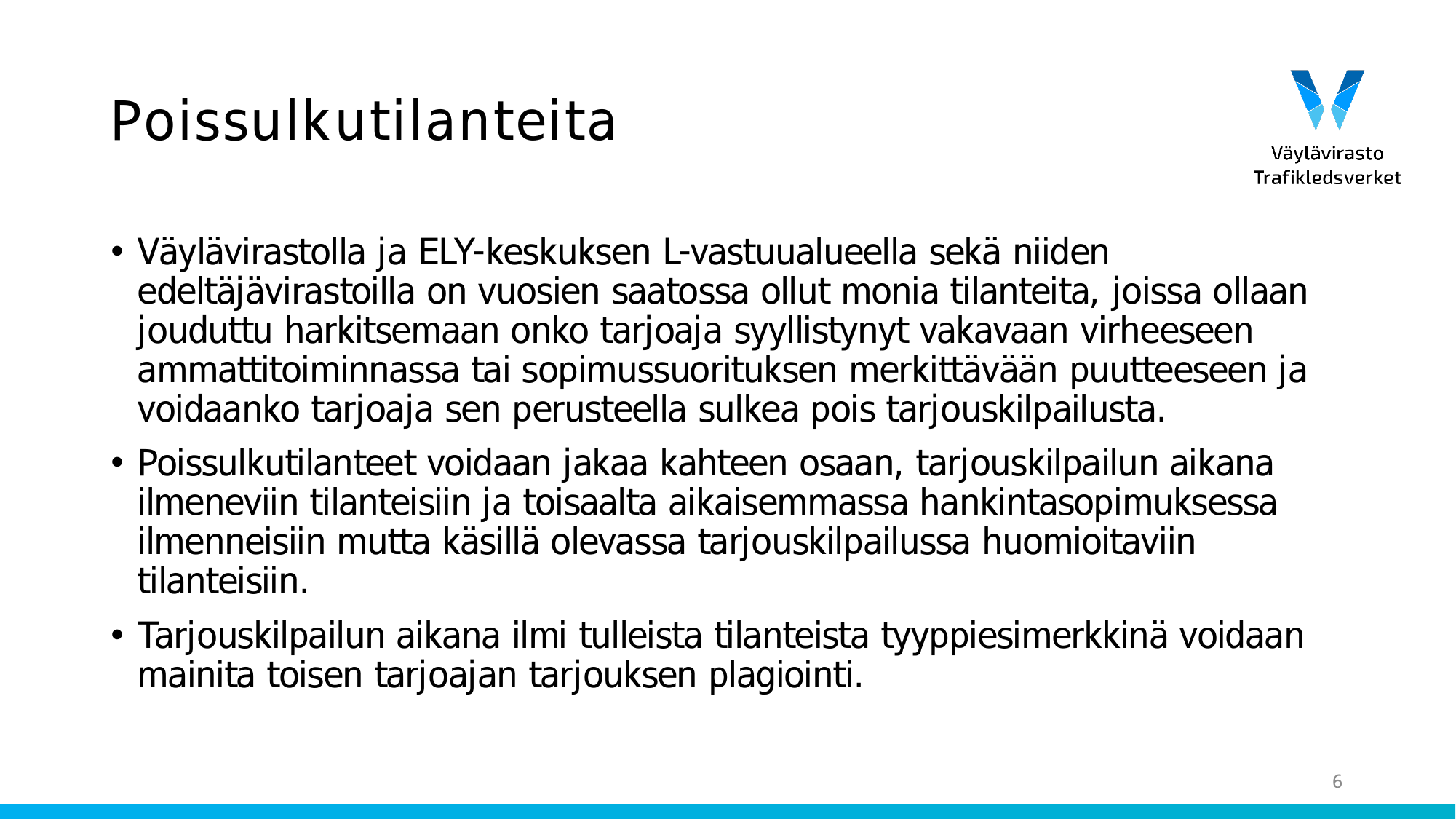

# Poissulkutilanteita
Väylävirastolla ja ELY-keskuksen L-vastuualueella sekä niiden edeltäjävirastoilla on vuosien saatossa ollut monia tilanteita, joissa ollaan jouduttu harkitsemaan onko tarjoaja syyllistynyt vakavaan virheeseen ammattitoiminnassa tai sopimussuorituksen merkittävään puutteeseen ja voidaanko tarjoaja sen perusteella sulkea pois tarjouskilpailusta.
Poissulkutilanteet voidaan jakaa kahteen osaan, tarjouskilpailun aikana ilmeneviin tilanteisiin ja toisaalta aikaisemmassa hankintasopimuksessa ilmenneisiin mutta käsillä olevassa tarjouskilpailussa huomioitaviin tilanteisiin.
Tarjouskilpailun aikana ilmi tulleista tilanteista tyyppiesimerkkinä voidaan mainita toisen tarjoajan tarjouksen plagiointi.

6